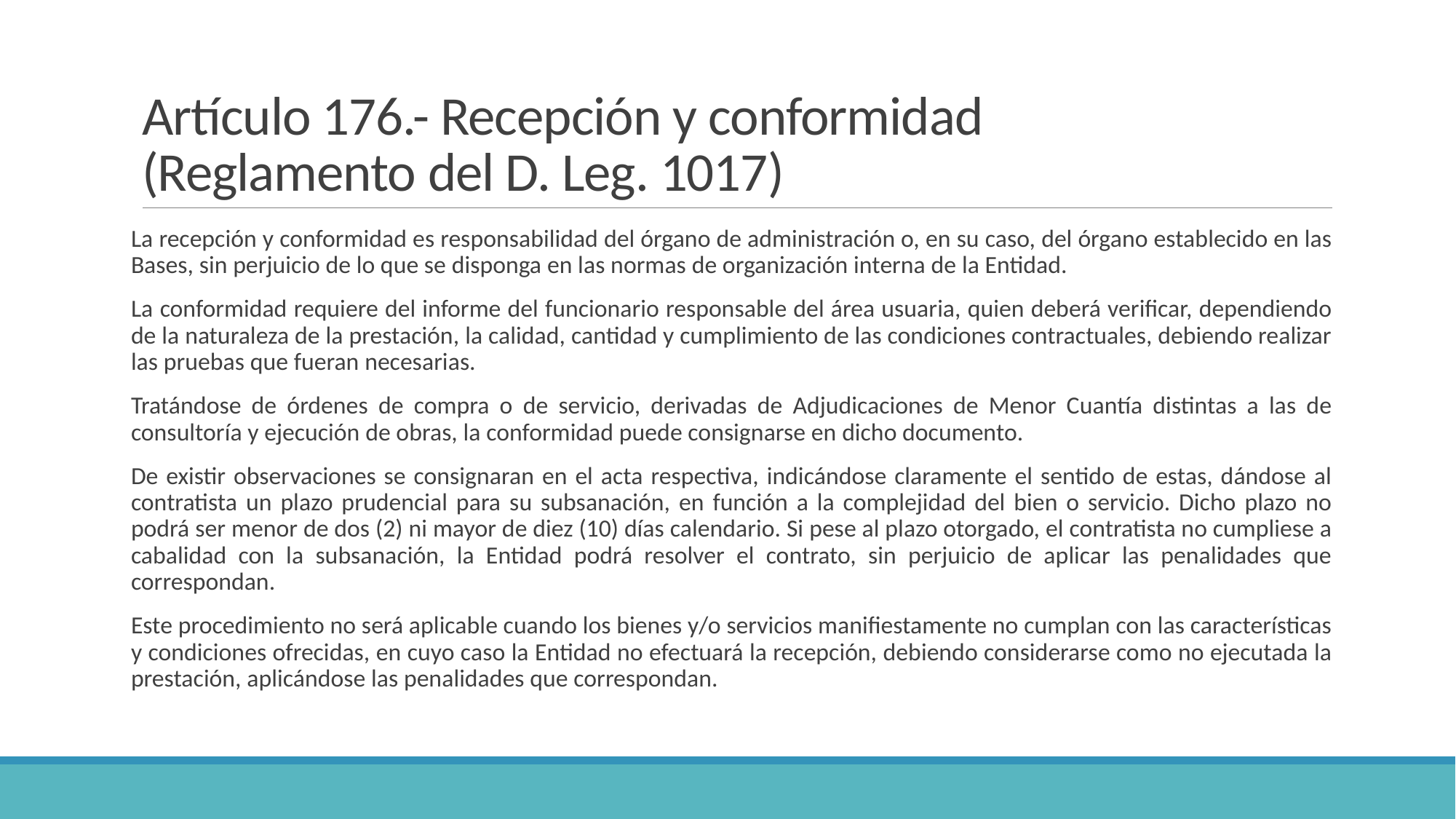

# Artículo 176.- Recepción y conformidad (Reglamento del D. Leg. 1017)
La recepción y conformidad es responsabilidad del órgano de administración o, en su caso, del órgano establecido en las Bases, sin perjuicio de lo que se disponga en las normas de organización interna de la Entidad.
La conformidad requiere del informe del funcionario responsable del área usuaria, quien deberá verificar, dependiendo de la naturaleza de la prestación, la calidad, cantidad y cumplimiento de las condiciones contractuales, debiendo realizar las pruebas que fueran necesarias.
Tratándose de órdenes de compra o de servicio, derivadas de Adjudicaciones de Menor Cuantía distintas a las de consultoría y ejecución de obras, la conformidad puede consignarse en dicho documento.
De existir observaciones se consignaran en el acta respectiva, indicándose claramente el sentido de estas, dándose al contratista un plazo prudencial para su subsanación, en función a la complejidad del bien o servicio. Dicho plazo no podrá ser menor de dos (2) ni mayor de diez (10) días calendario. Si pese al plazo otorgado, el contratista no cumpliese a cabalidad con la subsanación, la Entidad podrá resolver el contrato, sin perjuicio de aplicar las penalidades que correspondan.
Este procedimiento no será aplicable cuando los bienes y/o servicios manifiestamente no cumplan con las características y condiciones ofrecidas, en cuyo caso la Entidad no efectuará la recepción, debiendo considerarse como no ejecutada la prestación, aplicándose las penalidades que correspondan.